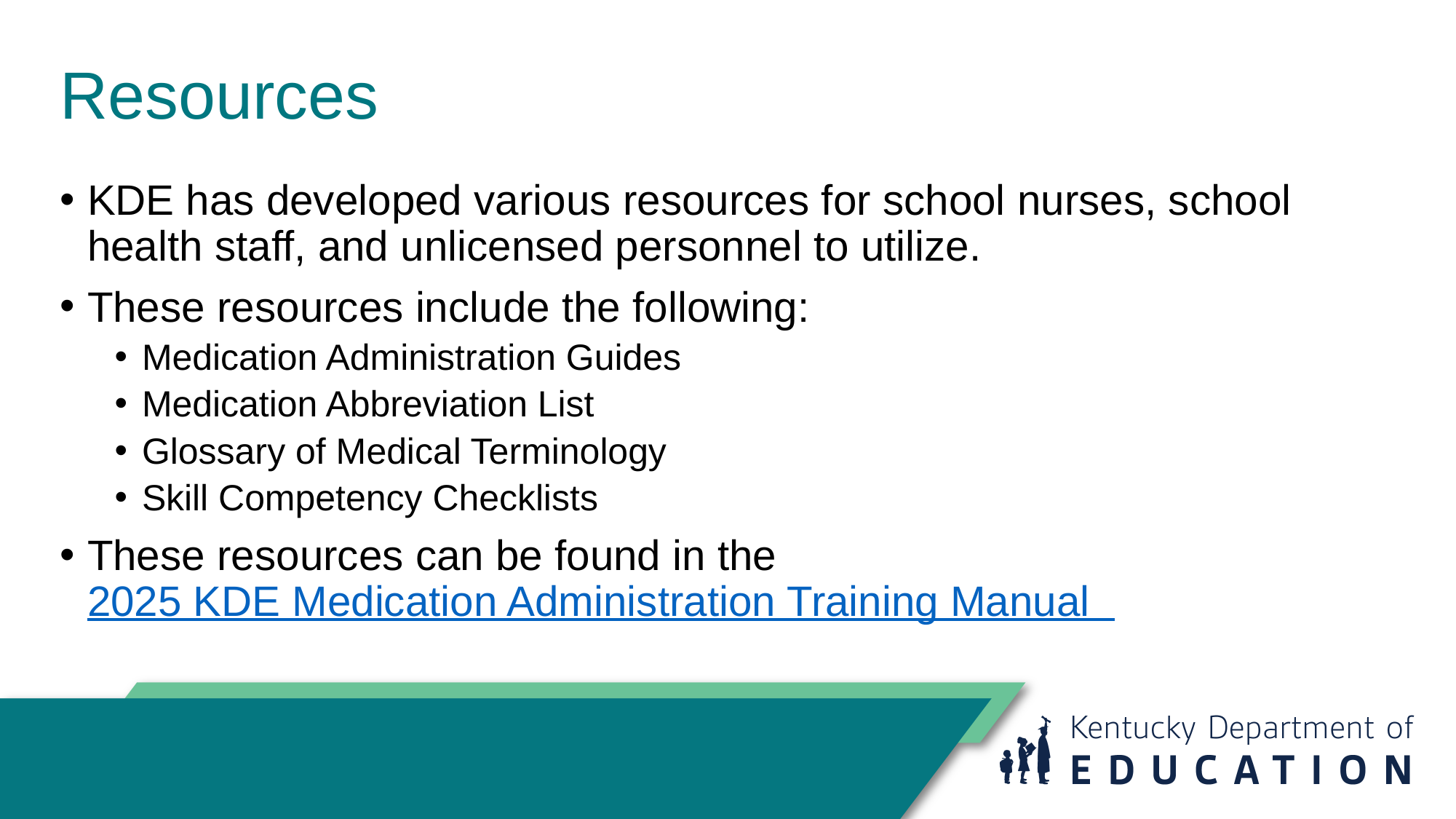

# Resources
KDE has developed various resources for school nurses, school health staff, and unlicensed personnel to utilize.
These resources include the following:
Medication Administration Guides
Medication Abbreviation List
Glossary of Medical Terminology
Skill Competency Checklists
These resources can be found in the 2025 KDE Medication Administration Training Manual